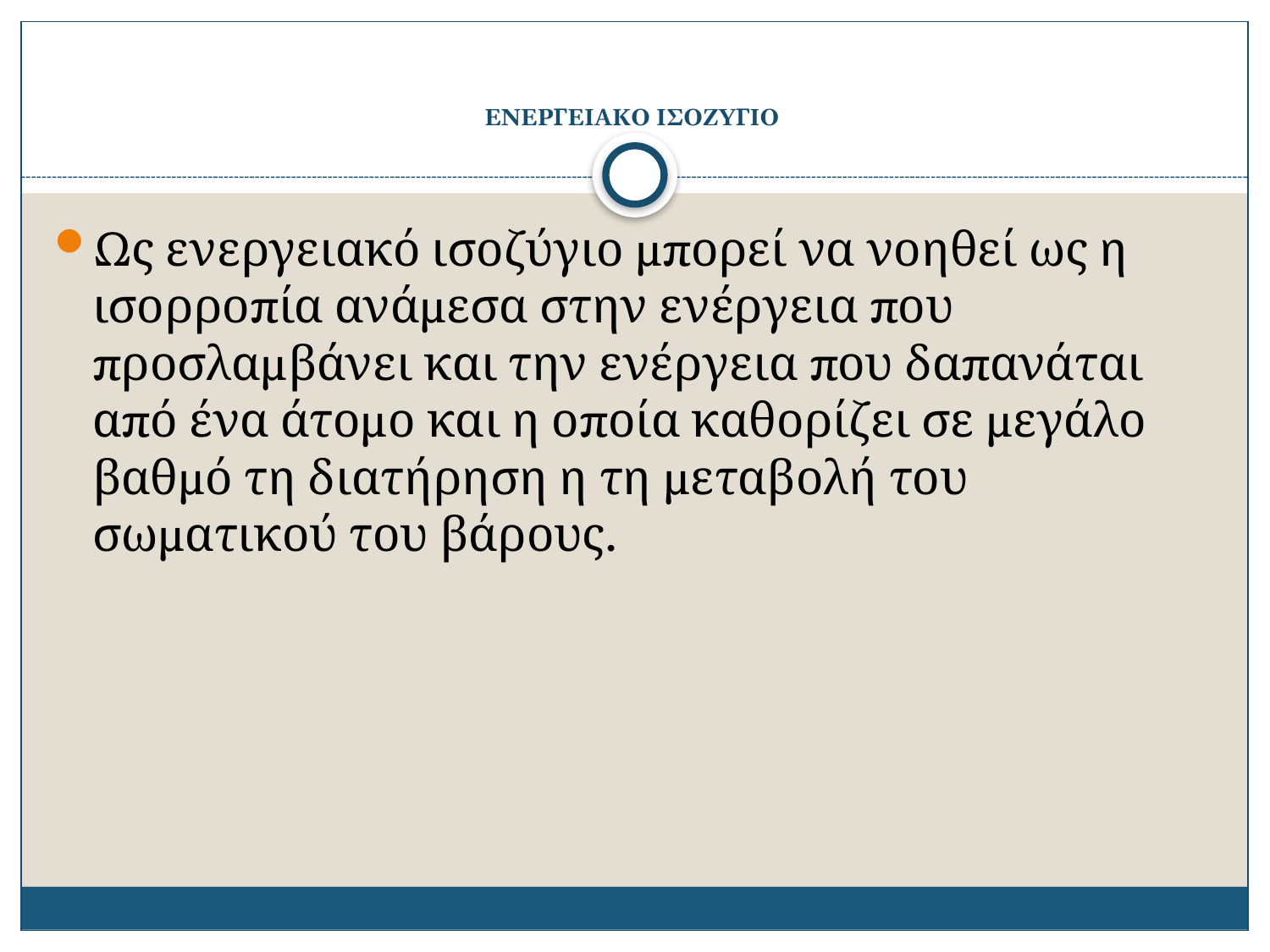

# ΕΝΕΡΓΕΙΑΚΟ ΙΣΟΖΥΓΙΟ
Ως ενεργειακό ισοζύγιο μπορεί να νοηθεί ως η ισορροπία ανάμεσα στην ενέργεια που προσλαμβάνει και την ενέργεια που δαπανάται από ένα άτομο και η οποία καθορίζει σε μεγάλο βαθμό τη διατήρηση η τη μεταβολή του σωματικού του βάρους.